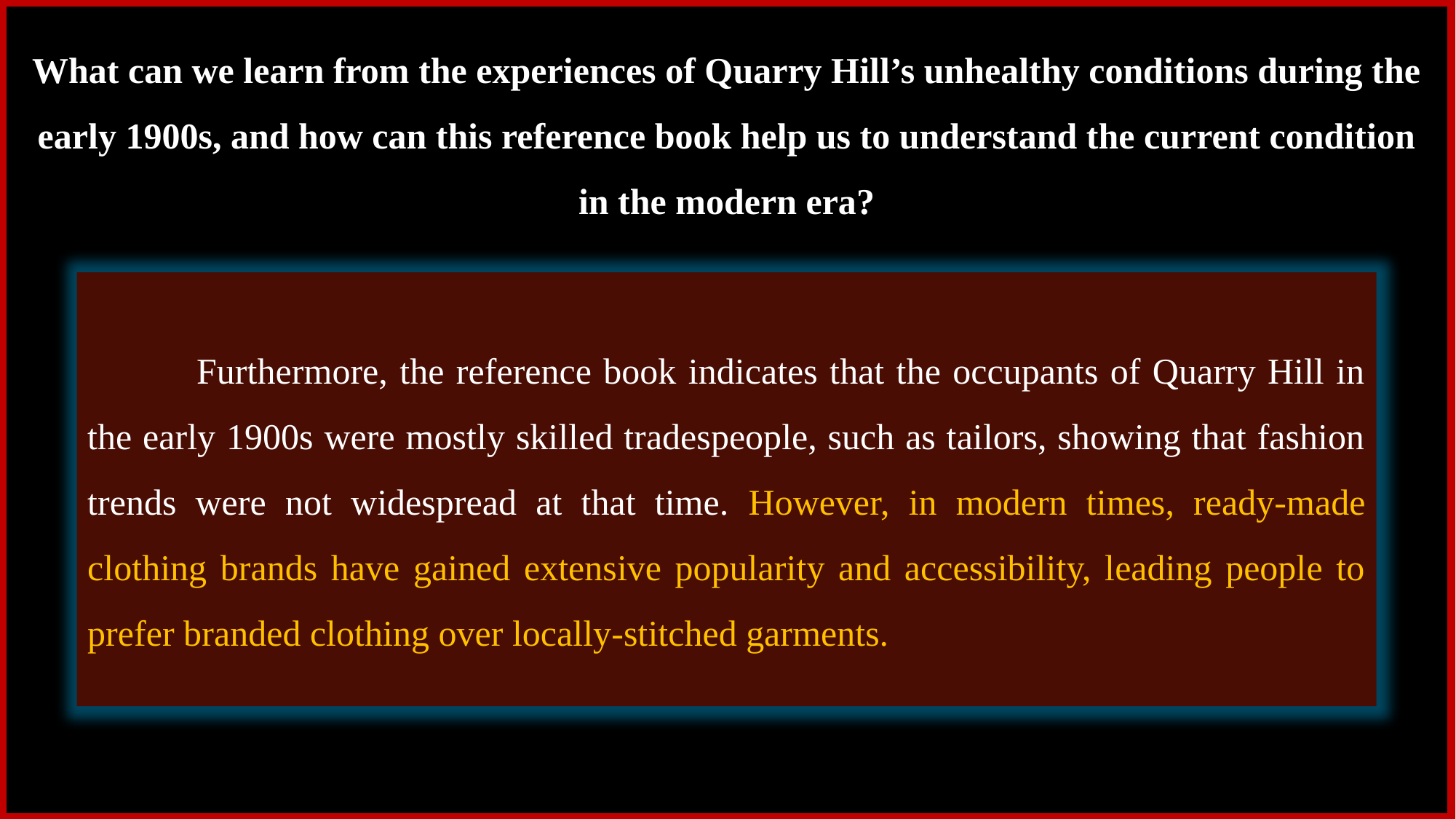

What can we learn from the experiences of Quarry Hill’s unhealthy conditions during the early 1900s, and how can this reference book help us to understand the current condition in the modern era?
	Furthermore, the reference book indicates that the occupants of Quarry Hill in the early 1900s were mostly skilled tradespeople, such as tailors, showing that fashion trends were not widespread at that time. However, in modern times, ready-made clothing brands have gained extensive popularity and accessibility, leading people to prefer branded clothing over locally-stitched garments.